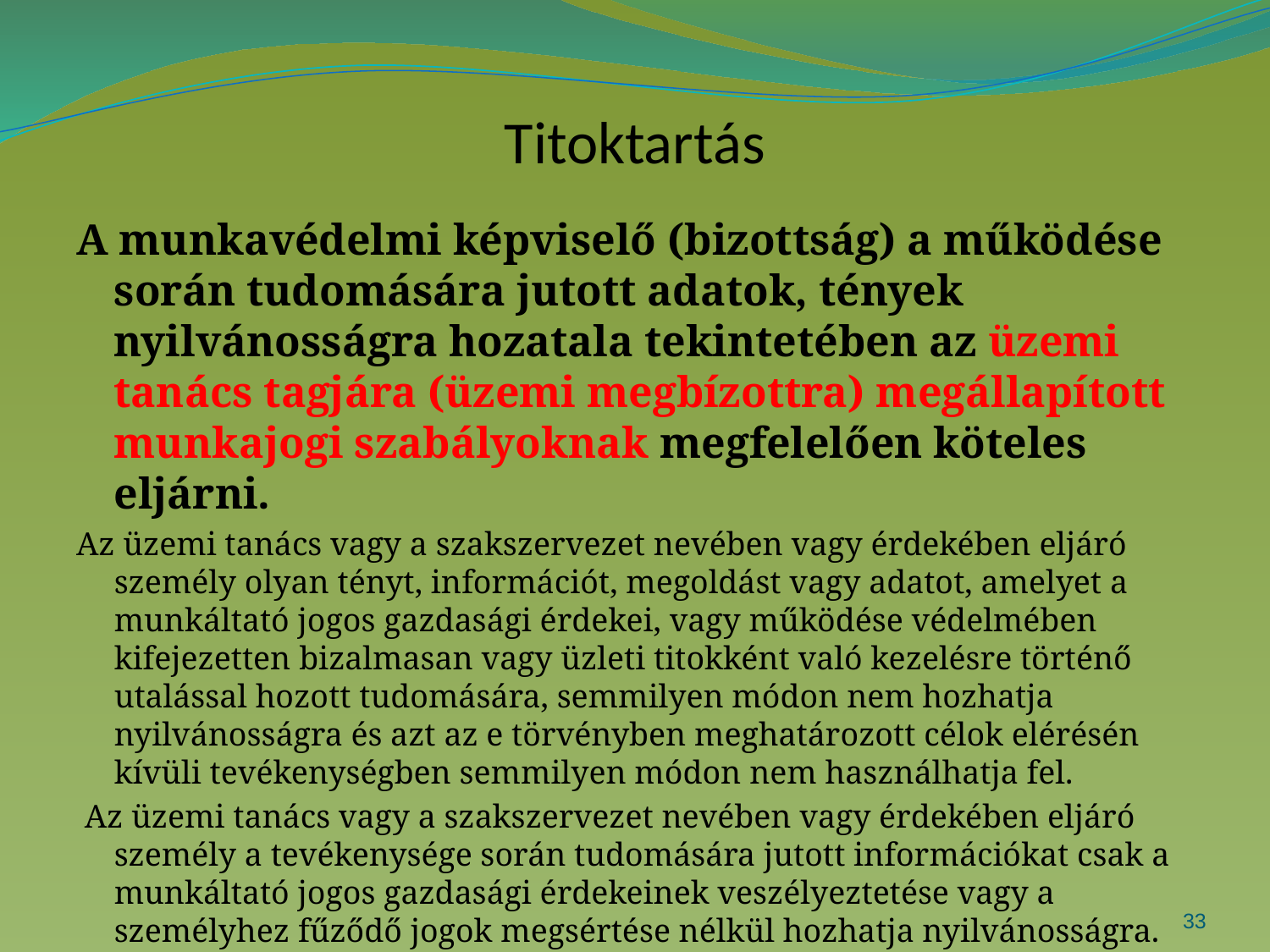

# Titoktartás
A munkavédelmi képviselő (bizottság) a működése során tudomására jutott adatok, tények nyilvánosságra hozatala tekintetében az üzemi tanács tagjára (üzemi megbízottra) megállapított munkajogi szabályoknak megfelelően köteles eljárni.
Az üzemi tanács vagy a szakszervezet nevében vagy érdekében eljáró személy olyan tényt, információt, megoldást vagy adatot, amelyet a munkáltató jogos gazdasági érdekei, vagy működése védelmében kifejezetten bizalmasan vagy üzleti titokként való kezelésre történő utalással hozott tudomására, semmilyen módon nem hozhatja nyilvánosságra és azt az e törvényben meghatározott célok elérésén kívüli tevékenységben semmilyen módon nem használhatja fel.
 Az üzemi tanács vagy a szakszervezet nevében vagy érdekében eljáró személy a tevékenysége során tudomására jutott információkat csak a munkáltató jogos gazdasági érdekeinek veszélyeztetése vagy a személyhez fűződő jogok megsértése nélkül hozhatja nyilvánosságra.

33